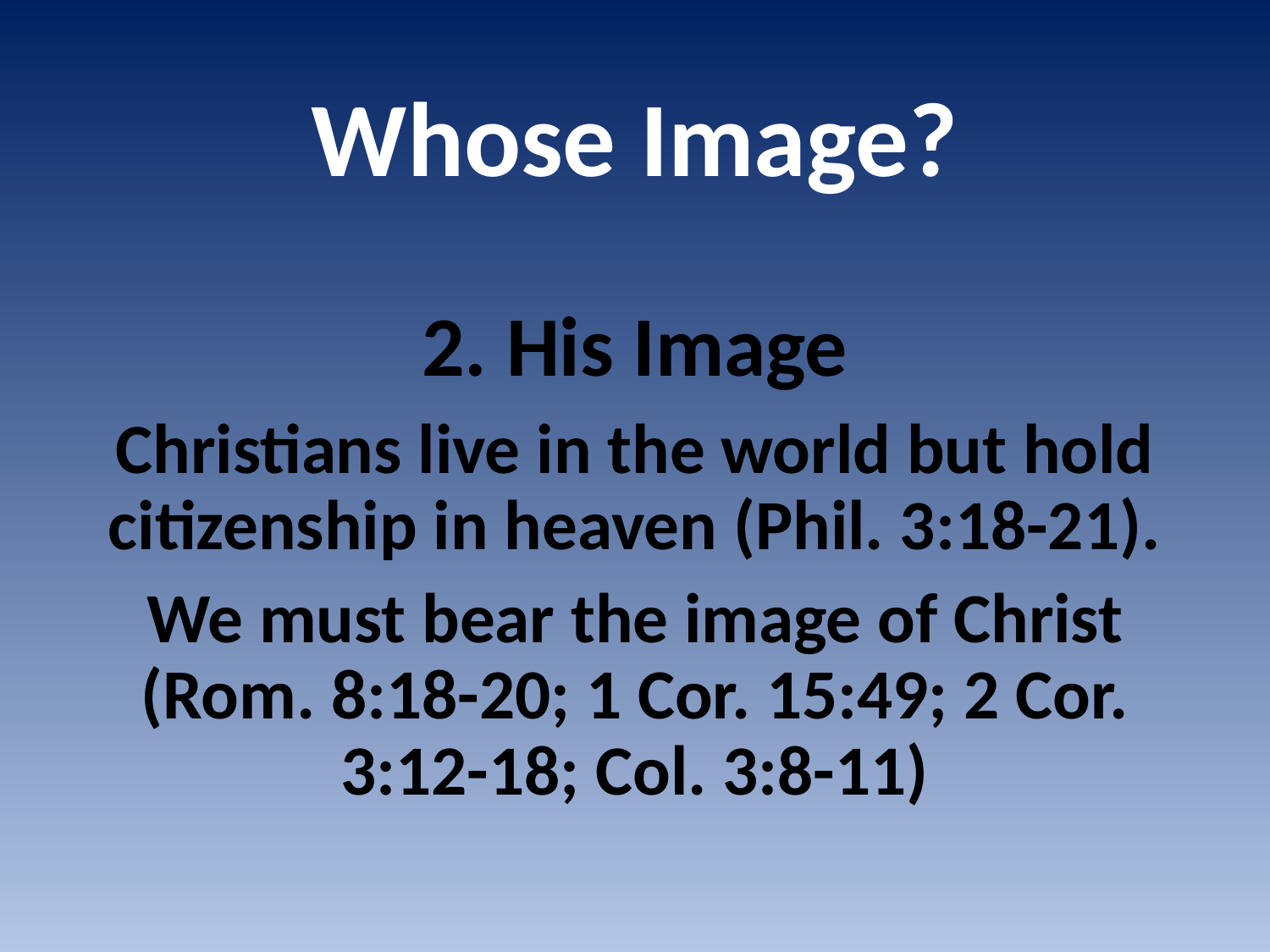

# Whose Image?
2. His Image
Christians live in the world but hold citizenship in heaven (Phil. 3:18-21).
We must bear the image of Christ (Rom. 8:18-20; 1 Cor. 15:49; 2 Cor. 3:12-18; Col. 3:8-11)